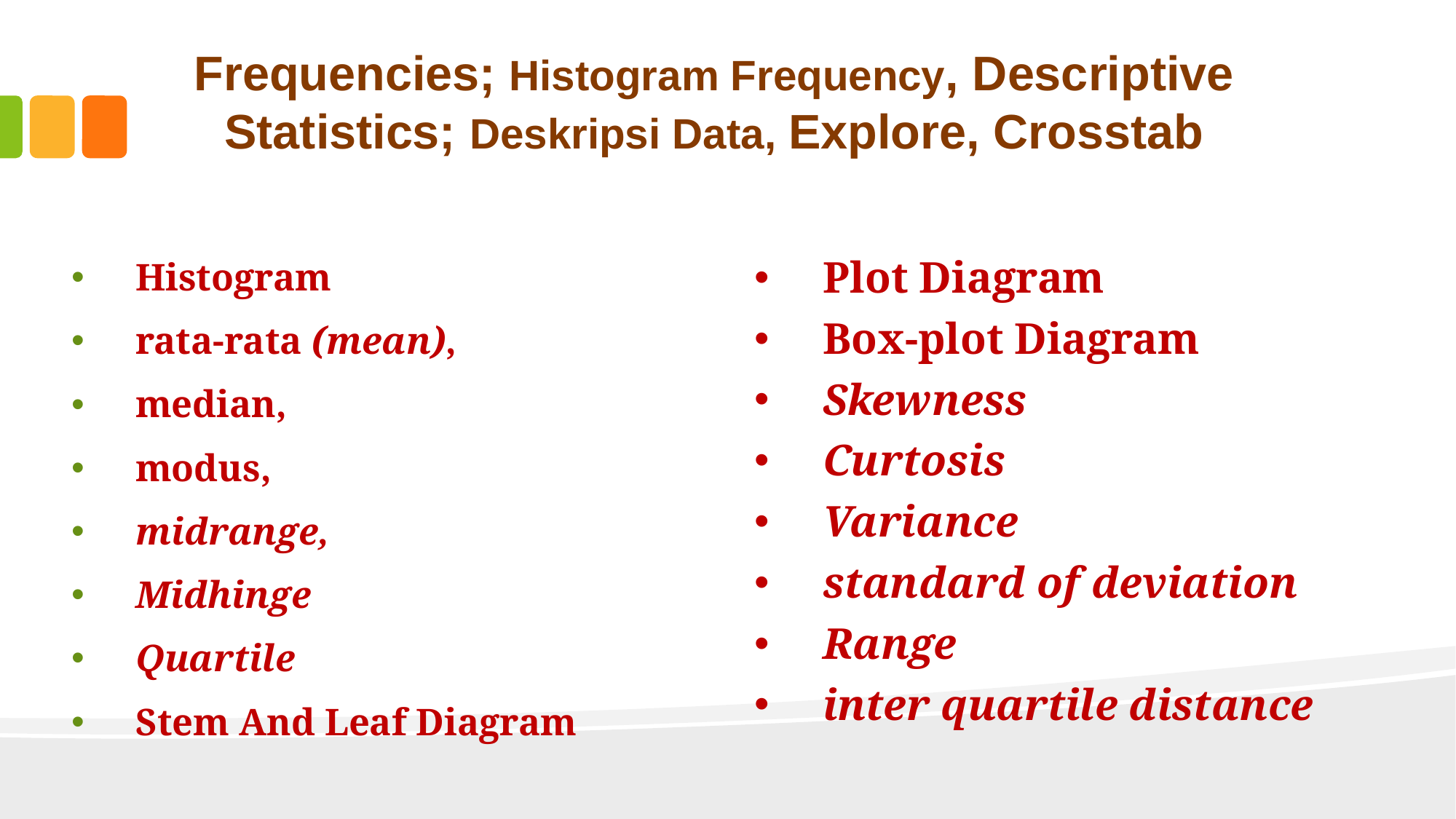

Frequencies; Histogram Frequency, Descriptive Statistics; Deskripsi Data, Explore, Crosstab
Histogram
rata-rata (mean),
median,
modus,
midrange,
Midhinge
Quartile
Stem And Leaf Diagram
Plot Diagram
Box-plot Diagram
Skewness
Curtosis
Variance
standard of deviation
Range
inter quartile distance